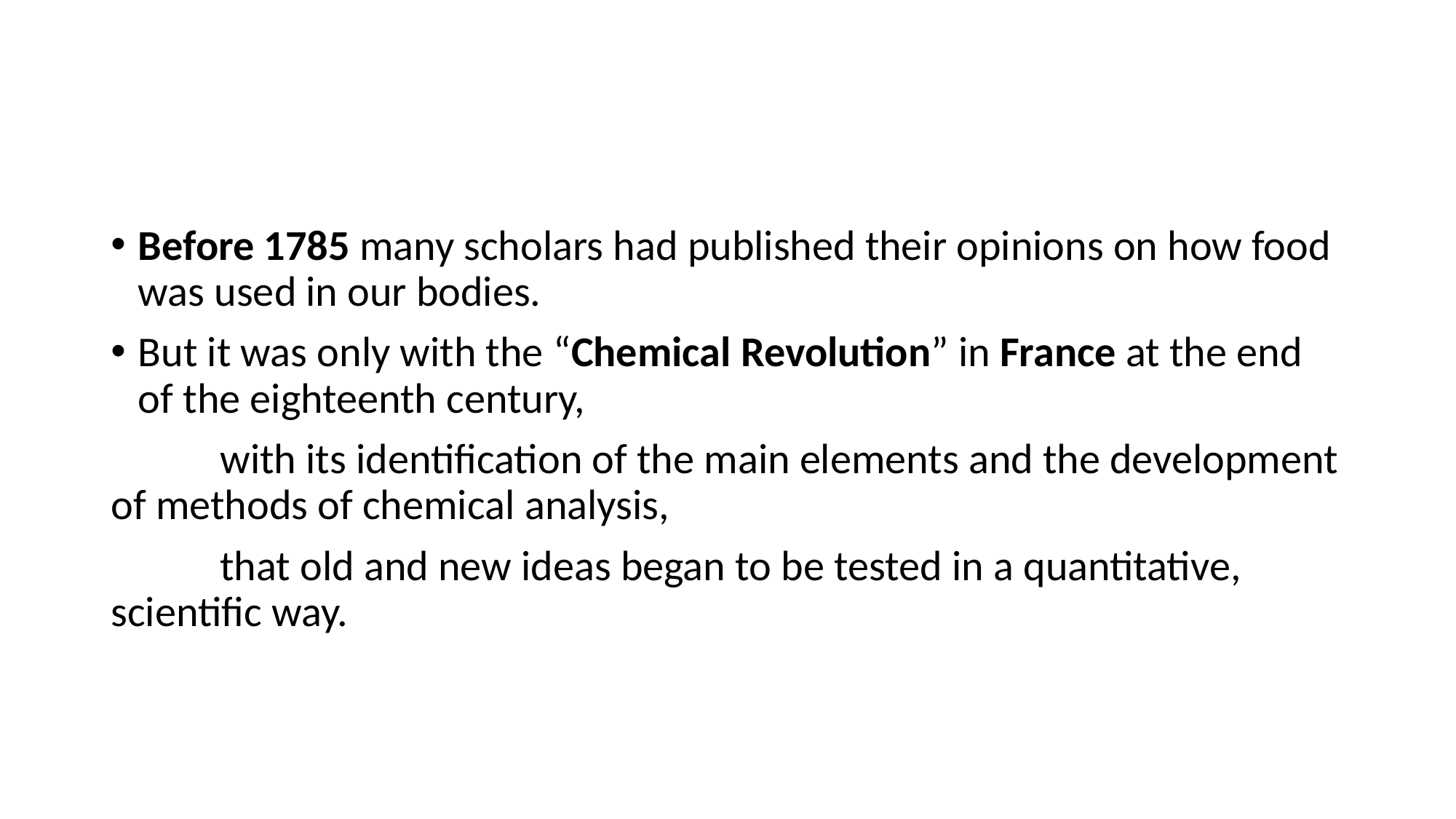

#
Before 1785 many scholars had published their opinions on how food was used in our bodies.
But it was only with the “Chemical Revolution” in France at the end of the eighteenth century,
	with its identification of the main elements and the development of methods of chemical analysis,
	that old and new ideas began to be tested in a quantitative, scientific way.